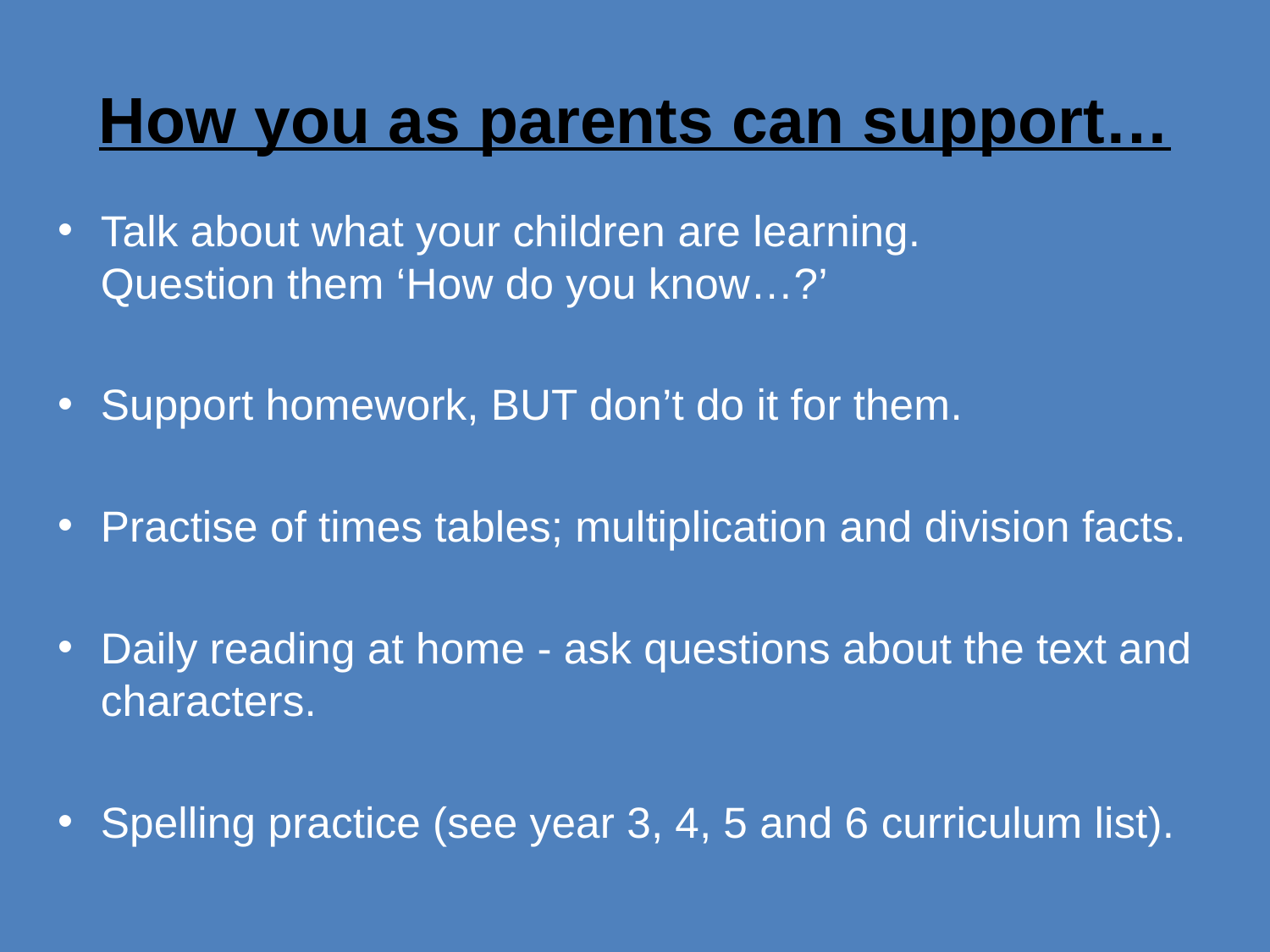

# How you as parents can support…
Talk about what your children are learning.
Question them ‘How do you know…?’

Support homework, BUT don’t do it for them.

Practise of times tables; multiplication and division facts.

Daily reading at home - ask questions about the text and characters.

Spelling practice (see year 3, 4, 5 and 6 curriculum list).